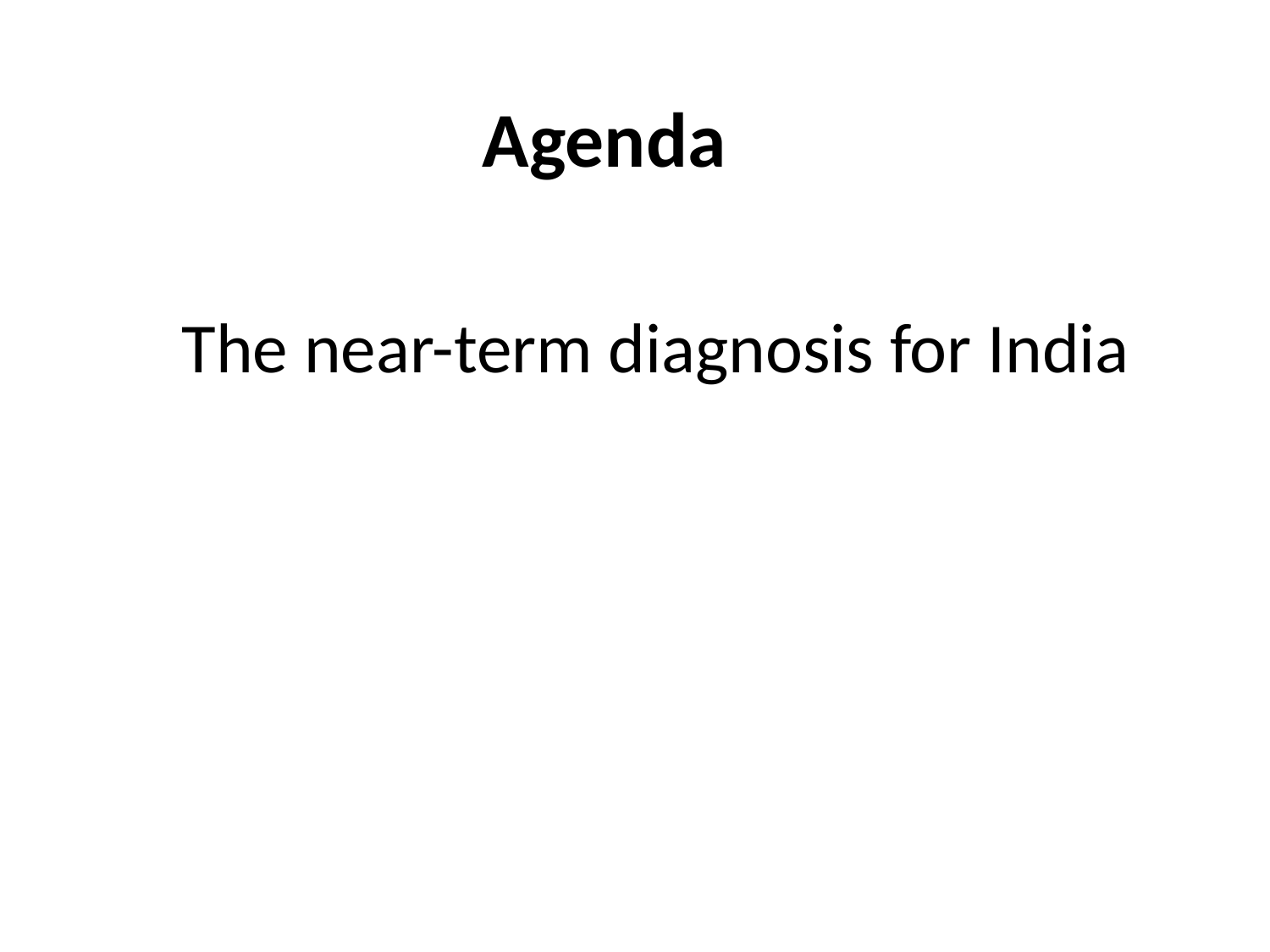

# Agenda

The near-term diagnosis for India